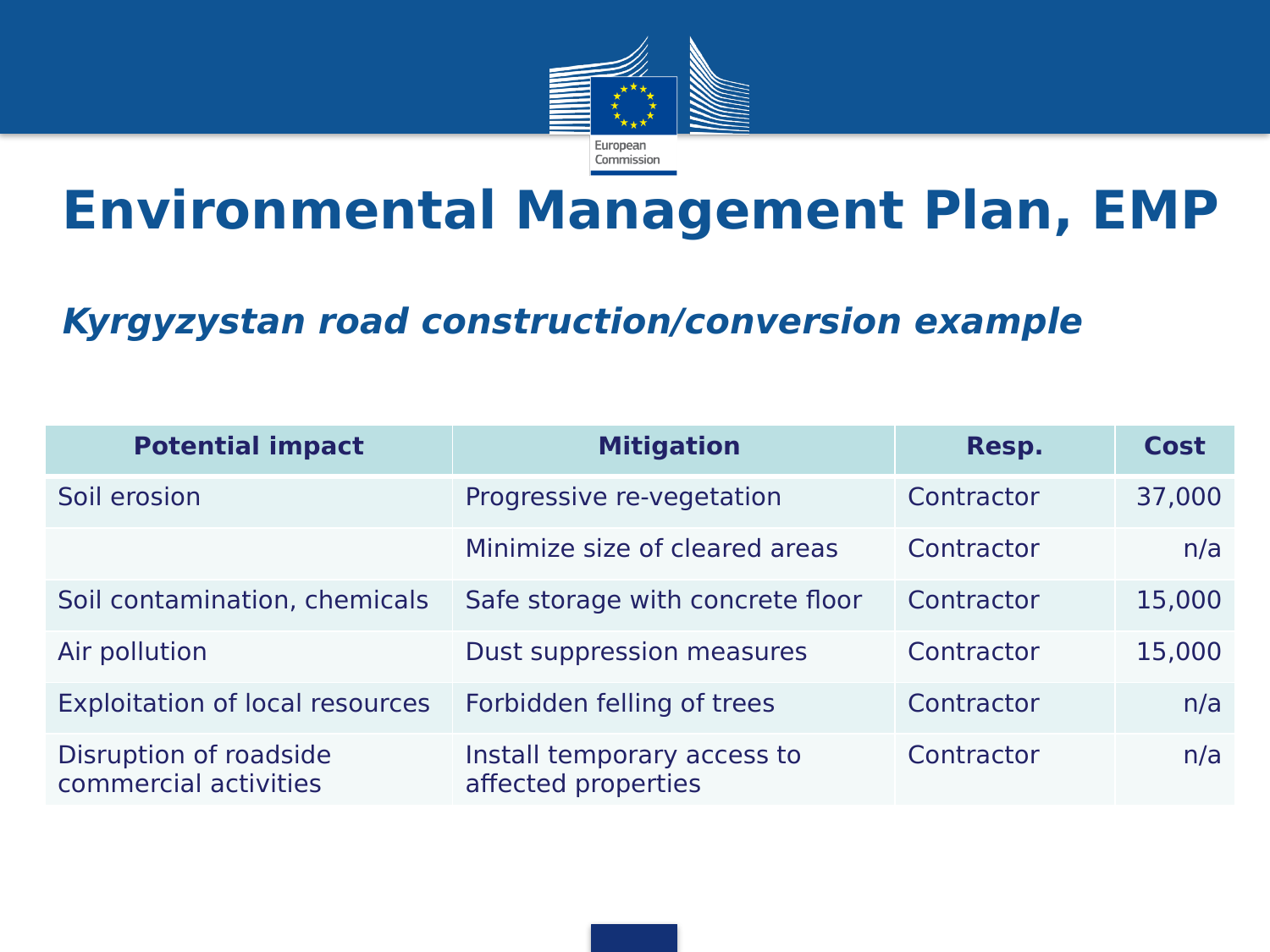

# Environmental Management Plan, EMP Kyrgyzystan road construction/conversion example
| Potential impact | Mitigation | Resp. | Cost |
| --- | --- | --- | --- |
| Soil erosion | Progressive re-vegetation | Contractor | 37,000 |
|  | Minimize size of cleared areas | Contractor | n/a |
| Soil contamination, chemicals | Safe storage with concrete floor | Contractor | 15,000 |
| Air pollution | Dust suppression measures | Contractor | 15,000 |
| Exploitation of local resources | Forbidden felling of trees | Contractor | n/a |
| Disruption of roadside commercial activities | Install temporary access to affected properties | Contractor | n/a |